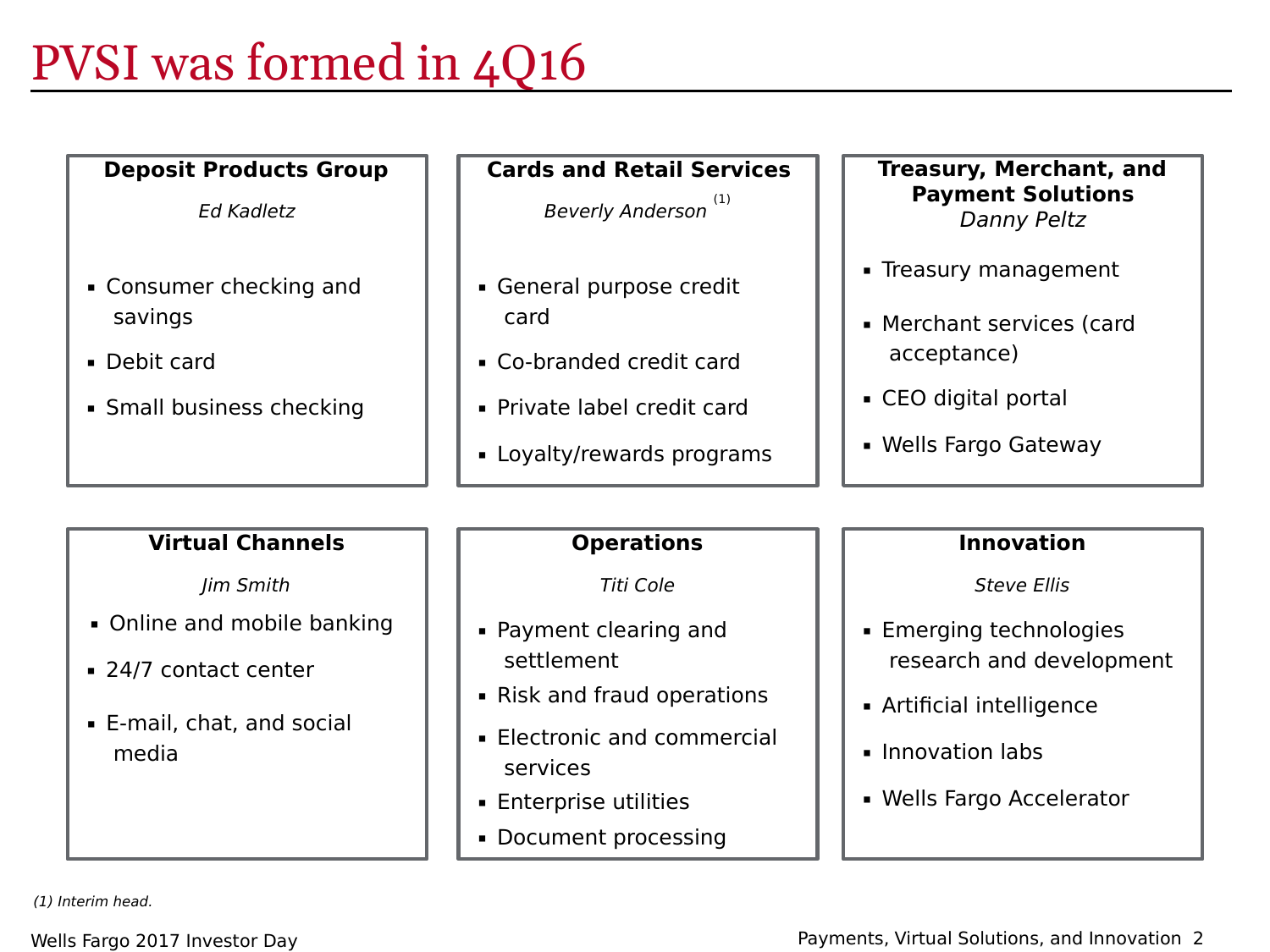

PVSI
was
formed
in
4Q16

Deposit Products Group
Ed Kadletz
▪  Consumer checking and savings
▪  Debit card
▪  Small business checking

Cards and Retail Services
Beverly Anderson (1)
▪  General purpose credit card
▪  Co-branded credit card
▪  Private label credit card
▪  Loyalty/rewards programs

Treasury, Merchant, and Payment Solutions Danny Peltz
▪  Treasury management
▪  Merchant services (card acceptance)
▪  CEO digital portal
▪  Wells Fargo Gateway

Virtual Channels
Jim Smith
▪  Online and mobile banking
▪  24/7 contact center
▪  E-mail, chat, and social media

Operations
Titi Cole
▪  Payment clearing and settlement
▪  Risk and fraud operations
▪  Electronic and commercial services
▪  Enterprise utilities
▪  Document processing

Innovation
Steve Ellis
▪  Emerging technologies research and development
▪  Artificial intelligence
▪  Innovation labs
▪  Wells Fargo Accelerator
(1) Interim head.
Payments, Virtual Solutions, and Innovation  2
Wells Fargo 2017 Investor Day